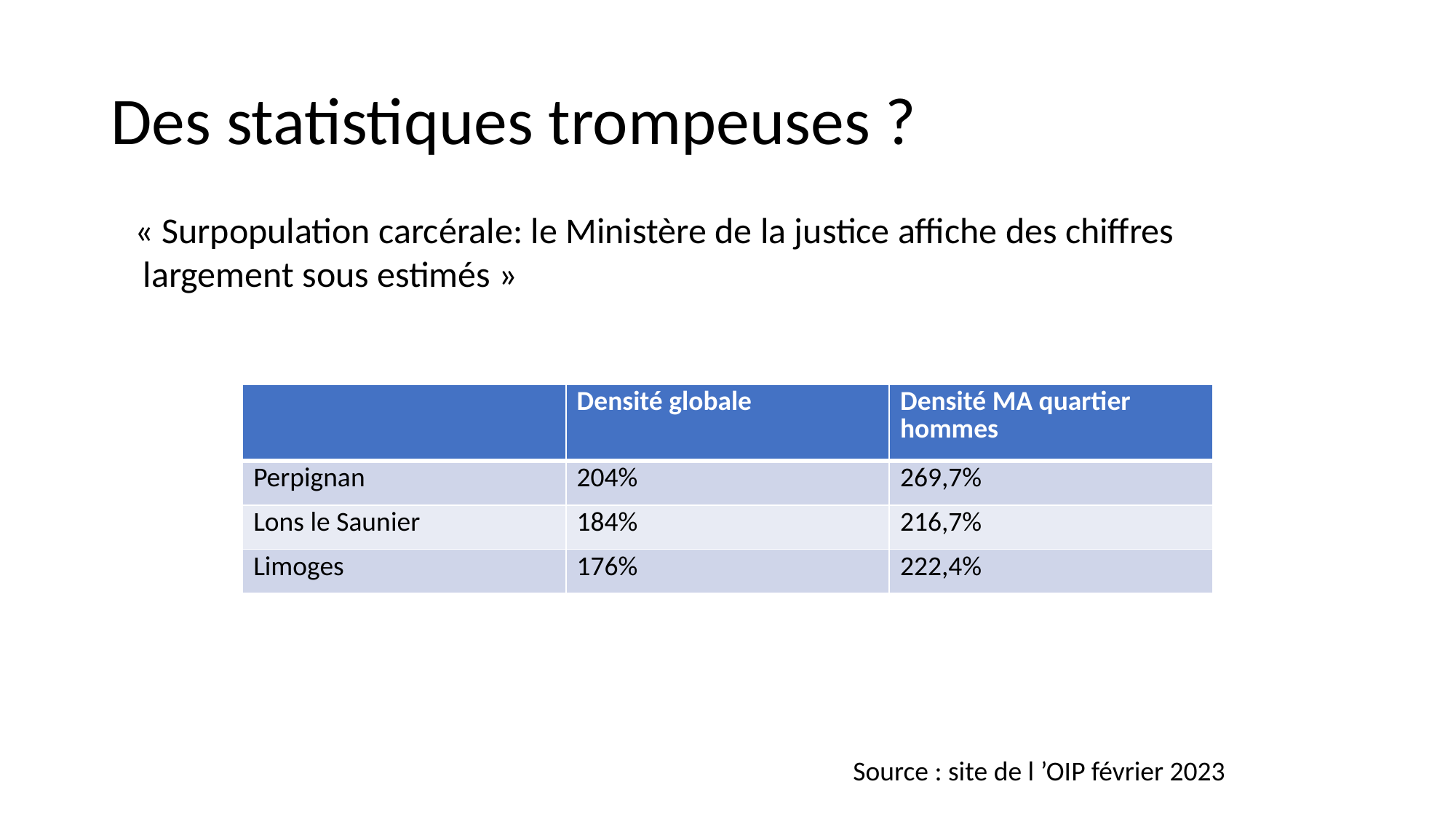

# Des statistiques trompeuses ?
« Surpopulation carcérale: le Ministère de la justice affiche des chiffres
 largement sous estimés »
|  | Densité globale | Densité MA quartier hommes |
| --- | --- | --- |
| Perpignan | 204% | 269,7% |
| Lons le Saunier | 184% | 216,7% |
| Limoges | 176% | 222,4% |
Source : site de l ’OIP février 2023